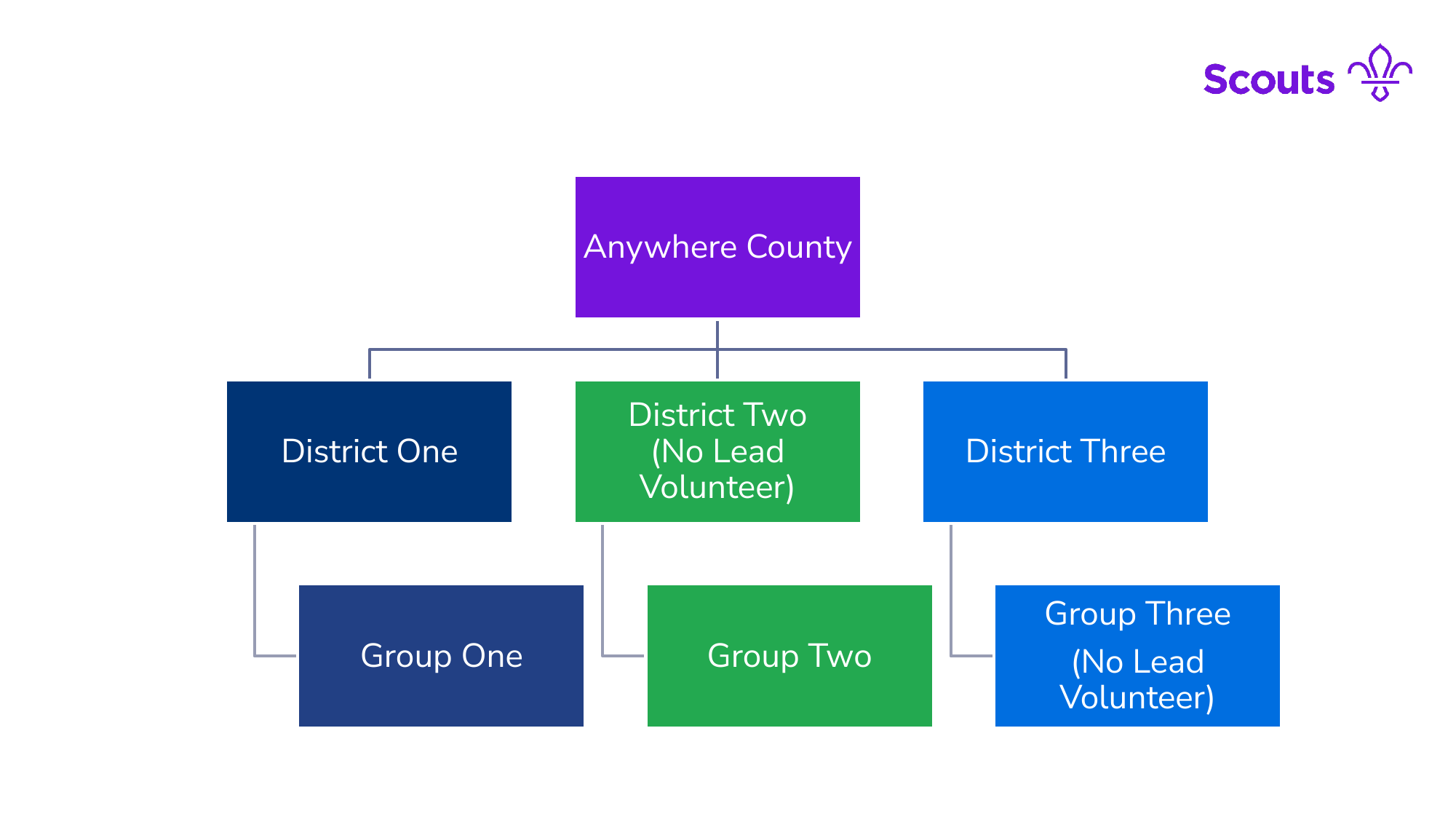

Anywhere County
District One
Group One
District Two
(No Lead Volunteer)
Group Two
District Three
Group Three
(No Lead Volunteer)